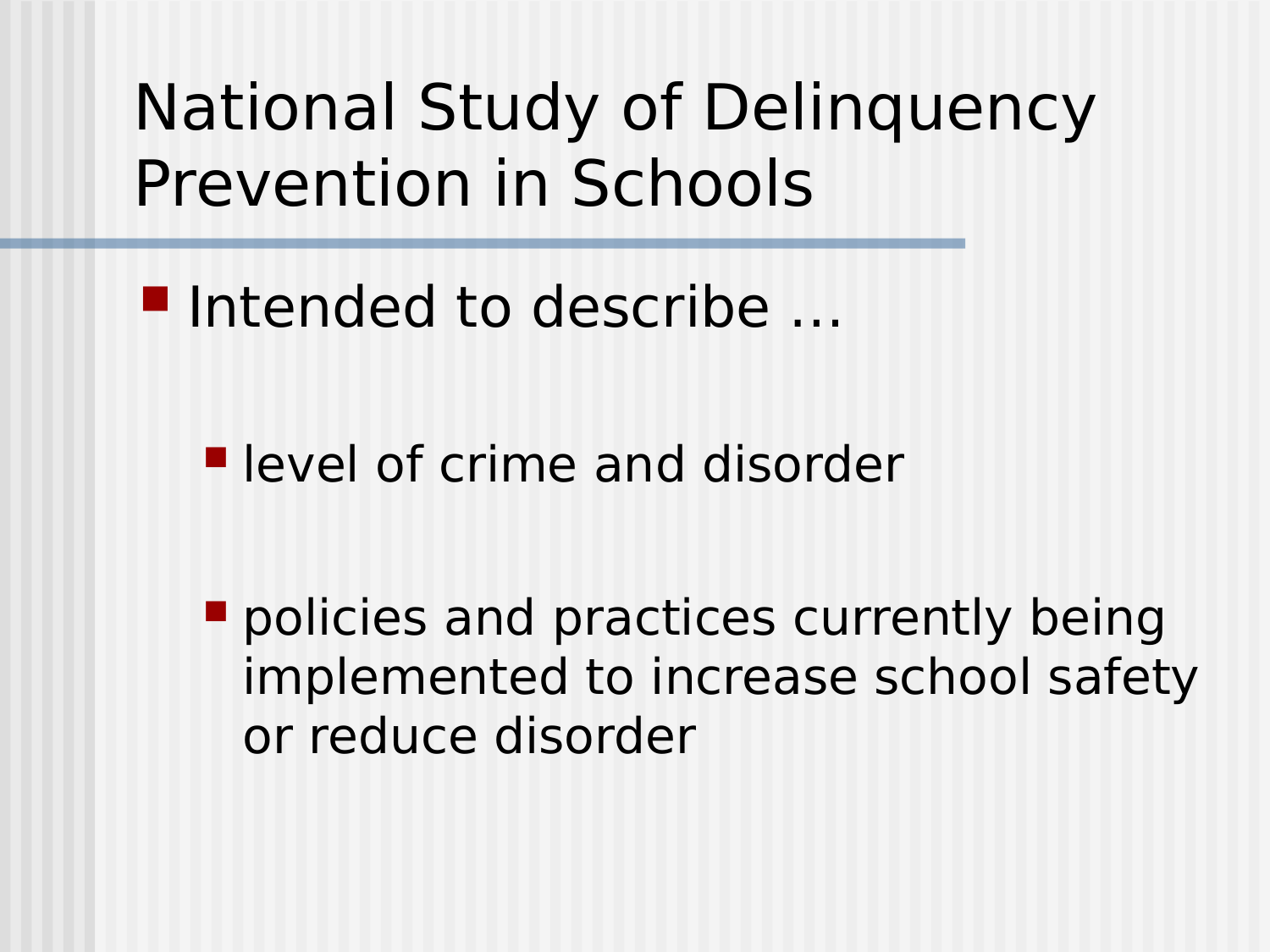

# National Study of Delinquency Prevention in Schools
Intended to describe …

level of crime and disorder

policies and practices currently being implemented to increase school safety or reduce disorder